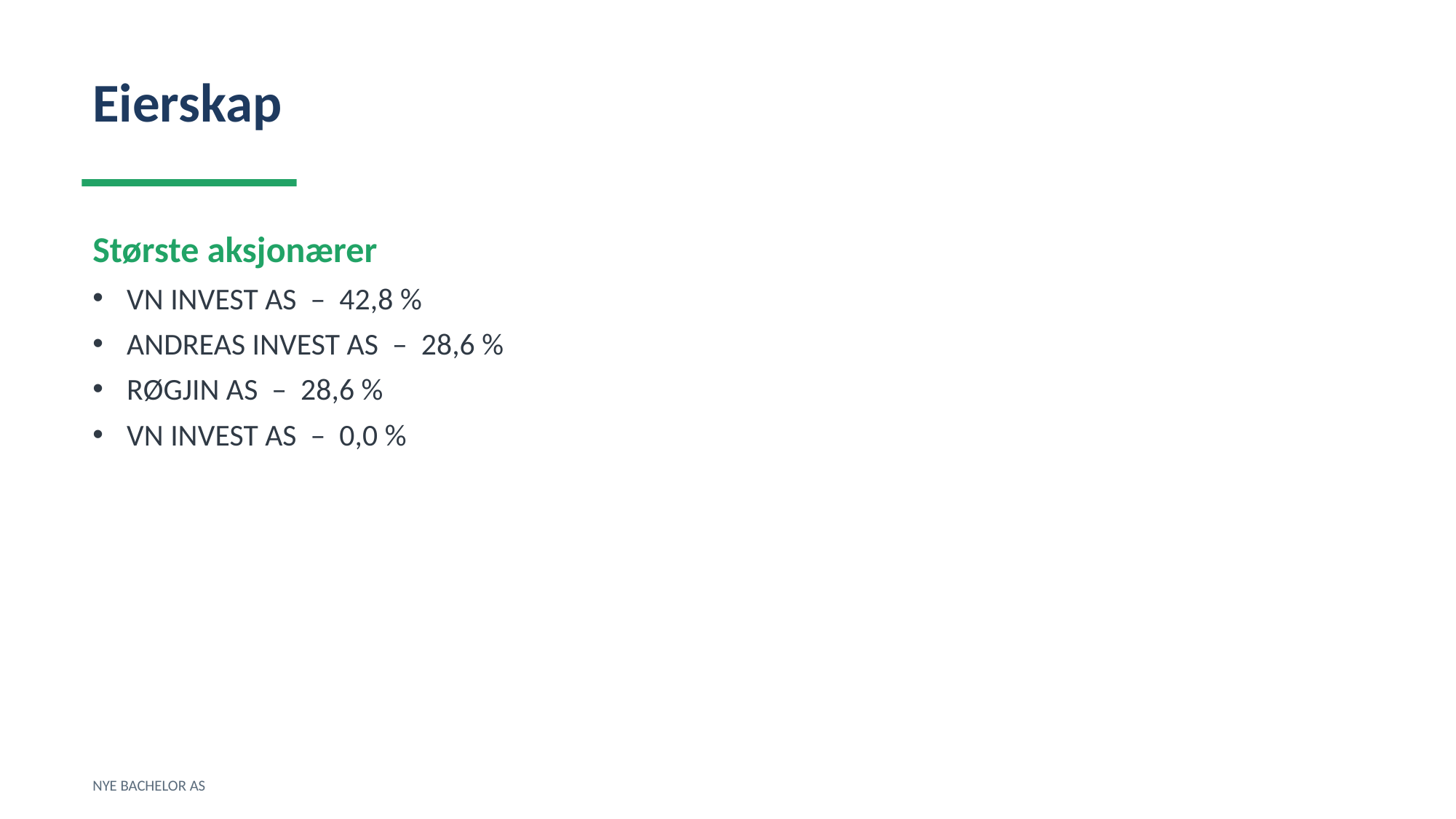

Eierskap

Største aksjonærer
VN INVEST AS  –  42,8 %
ANDREAS INVEST AS  –  28,6 %
RØGJIN AS  –  28,6 %
VN INVEST AS  –  0,0 %
NYE BACHELOR AS